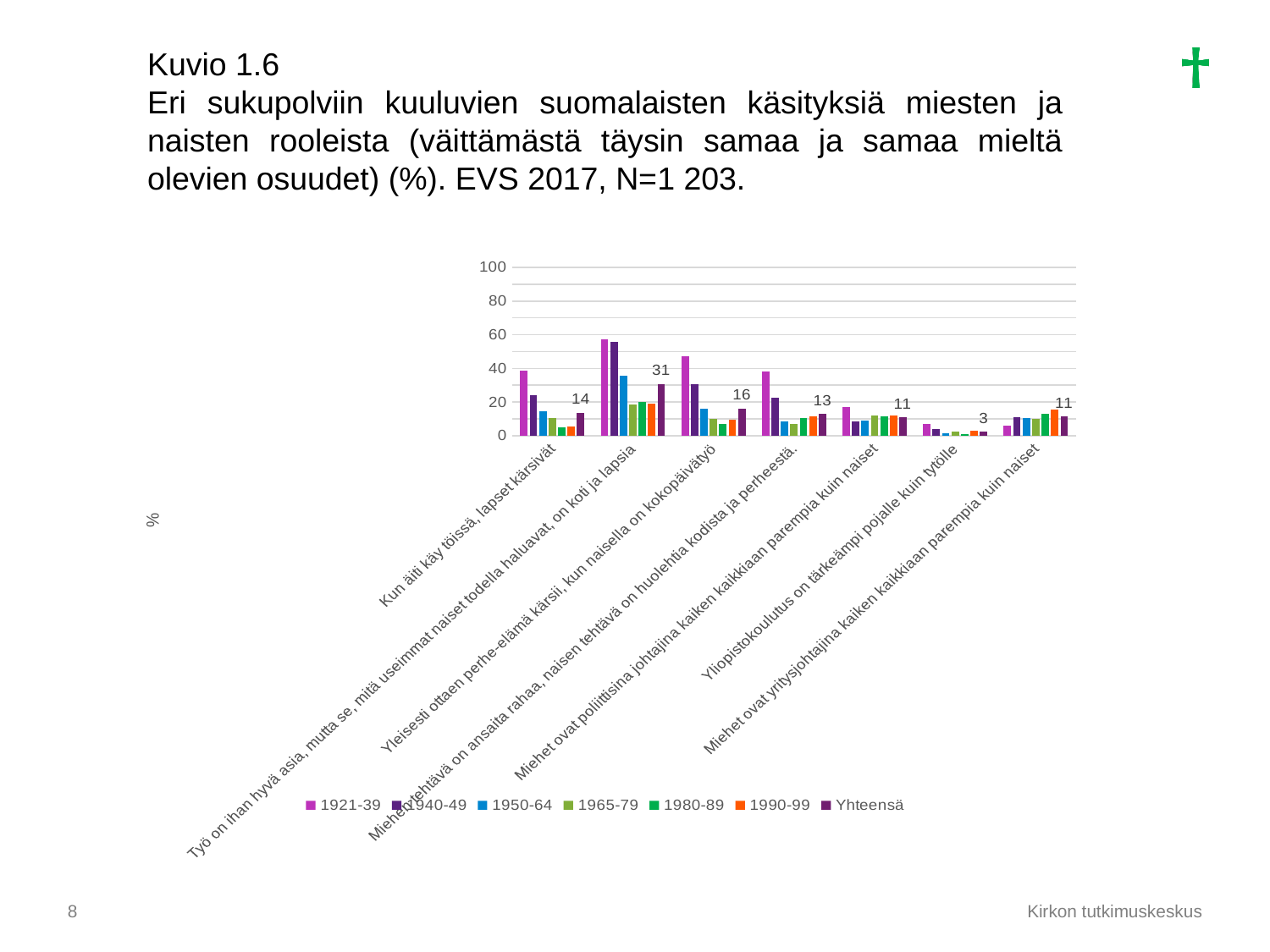

Kuvio 1.6
Eri sukupolviin kuuluvien suomalaisten käsityksiä miesten ja naisten rooleista (väittämästä täysin samaa ja samaa mieltä olevien osuudet) (%). EVS 2017, N=1 203.

### Chart

| Category | 1921-39 | 1940-49 | 1950-64 | 1965-79 | 1980-89 | 1990-99 | Yhteensä |
|---|---|---|---|---|---|---|---|
| Kun äiti käy töissä, lapset kärsivät | 38.75 | 23.841059602649008 | 14.715719063545151 | 10.714285714285715 | 5.0 | 5.747126436781609 | 13.667820069204154 |
| Työ on ihan hyvä asia, mutta se, mitä useimmat naiset todella haluavat, on koti ja lapsia | 57.49999999999999 | 55.99999999999999 | 35.45150501672241 | 18.57707509881423 | 20.0 | 19.318181818181817 | 30.82901554404145 |
| Yleisesti ottaen perhe-elämä kärsii, kun naisella on kokopäivätyö | 46.98795180722891 | 30.666666666666664 | 15.9468438538206 | 9.842519685039372 | 7.000000000000001 | 9.714285714285714 | 16.251074806534824 |
| Miehen tehtävä on ansaita rahaa, naisen tehtävä on huolehtia kodista ja perheestä. | 38.095238095238095 | 22.368421052631575 | 8.361204013377927 | 7.114624505928853 | 10.396039603960396 | 11.494252873563218 | 12.886597938144332 |
| Miehet ovat poliittisina johtajina kaiken kaikkiaan parempia kuin naiset | 17.073170731707318 | 8.552631578947366 | 9.000000000000002 | 11.857707509881422 | 11.442786069651739 | 11.931818181818182 | 10.996563573883162 |
| Yliopistokoulutus on tärkeämpi pojalle kuin tytölle | 7.0588235294117645 | 4.054054054054054 | 1.6722408026755853 | 2.3622047244094486 | 0.9950248756218906 | 2.857142857142857 | 2.581755593803787 |
| Miehet ovat yritysjohtajina kaiken kaikkiaan parempia kuin naiset | 6.172839506172839 | 11.258278145695364 | 10.333333333333334 | 9.881422924901186 | 12.871287128712872 | 15.517241379310345 | 11.28337639965547 |
8
Kirkon tutkimuskeskus